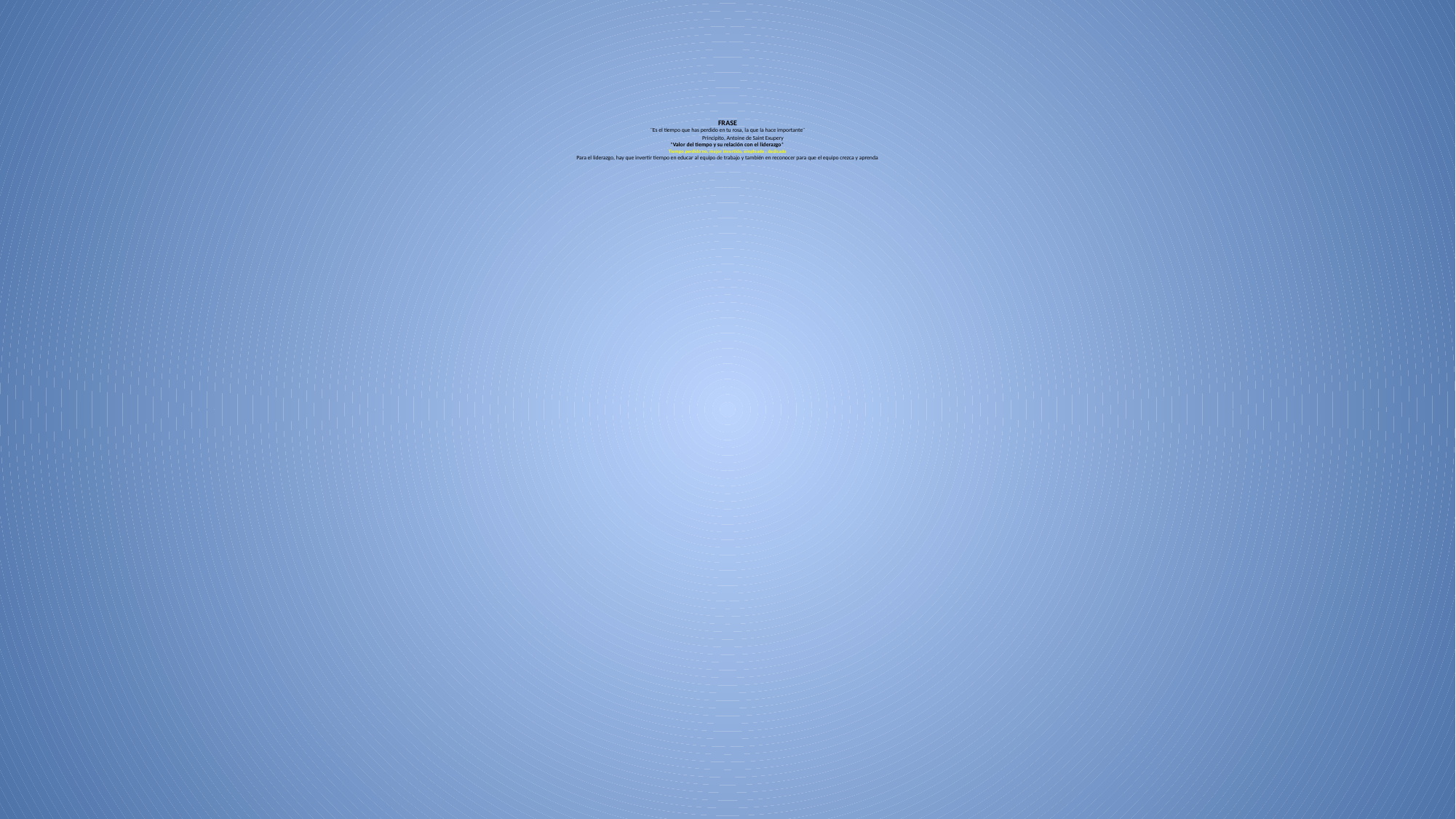

# FRASE ¨Es el tiempo que has perdido en tu rosa, la que la hace importante¨ Principito, Antoine de Saint Exupery *Valor del tiempo y su relación con el liderazgo* Tiempo perdido no, mejor invertido, empleado , dedicado Para el liderazgo, hay que invertir tiempo en educar al equipo de trabajo y también en reconocer para que el equipo crezca y aprenda